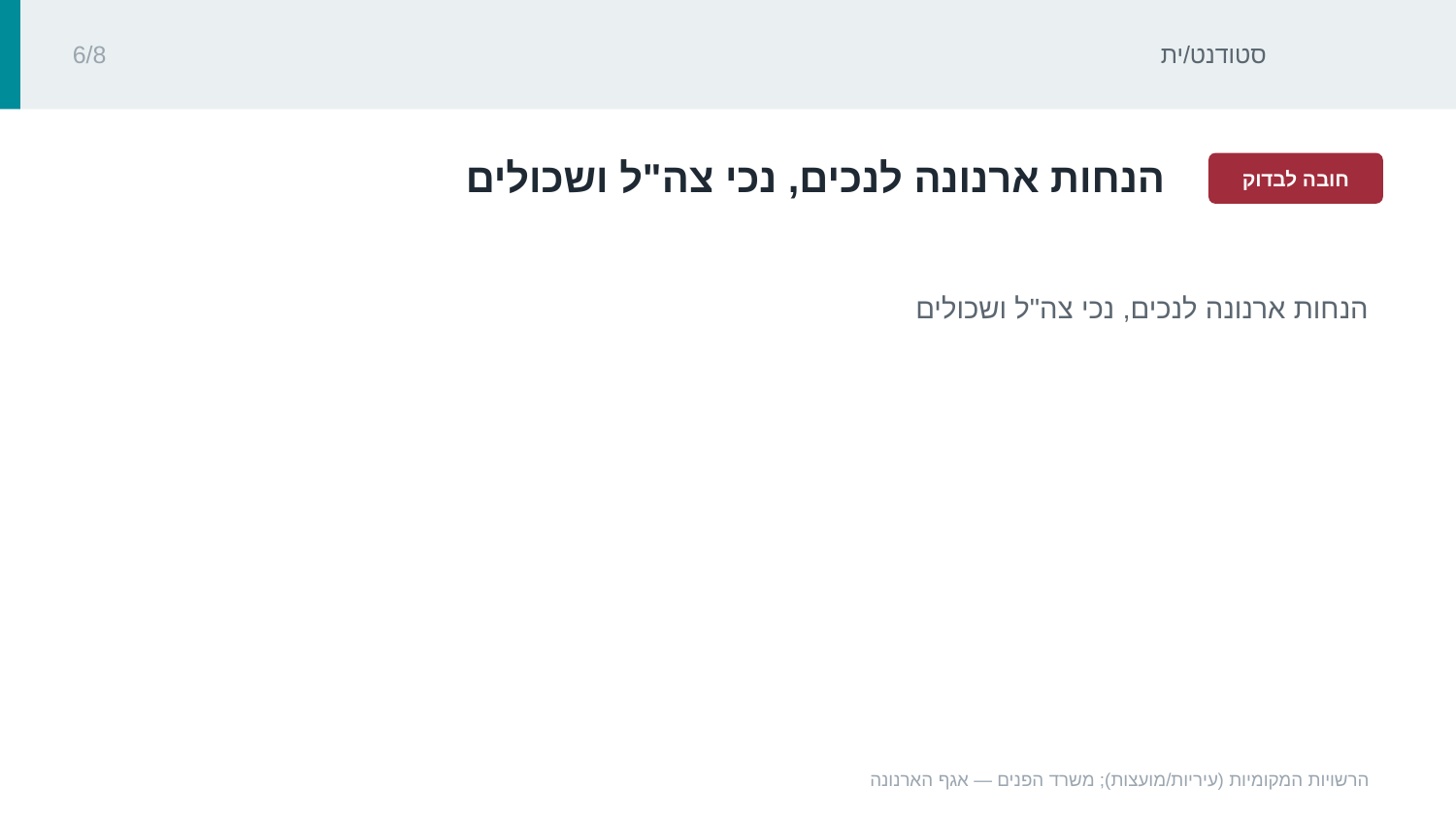

סטודנט/ית
6/8
‏הנחות ארנונה לנכים, נכי צה"ל ושכולים‏
חובה לבדוק
‏הנחות ארנונה לנכים, נכי צה"ל ושכולים‏
הרשויות המקומיות (עיריות/מועצות); משרד הפנים — אגף הארנונה